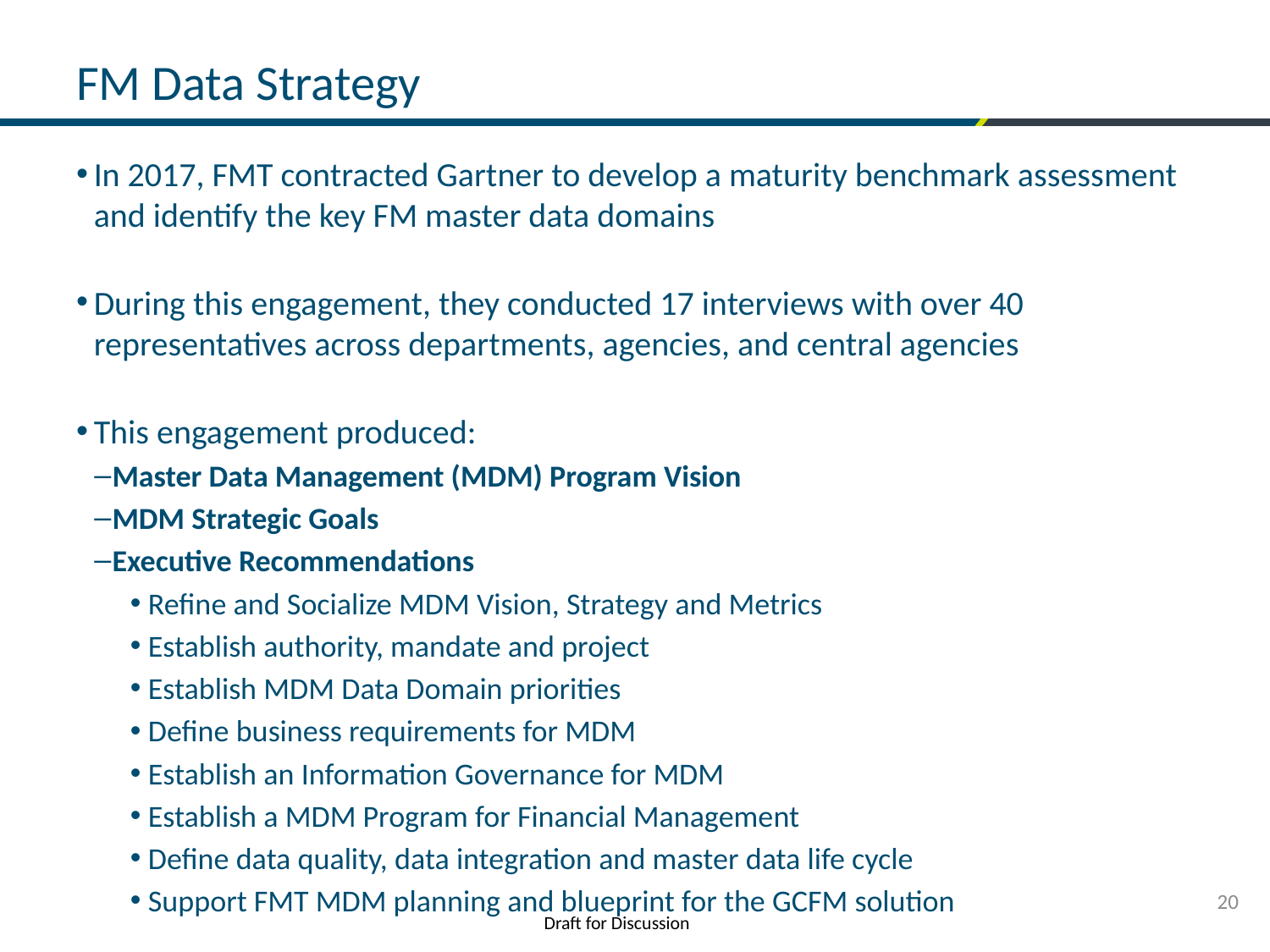

# FM Data Strategy
In 2017, FMT contracted Gartner to develop a maturity benchmark assessment and identify the key FM master data domains
During this engagement, they conducted 17 interviews with over 40 representatives across departments, agencies, and central agencies
This engagement produced:
Master Data Management (MDM) Program Vision
MDM Strategic Goals
Executive Recommendations
Refine and Socialize MDM Vision, Strategy and Metrics
Establish authority, mandate and project
Establish MDM Data Domain priorities
Define business requirements for MDM
Establish an Information Governance for MDM
Establish a MDM Program for Financial Management
Define data quality, data integration and master data life cycle
Support FMT MDM planning and blueprint for the GCFM solution

20